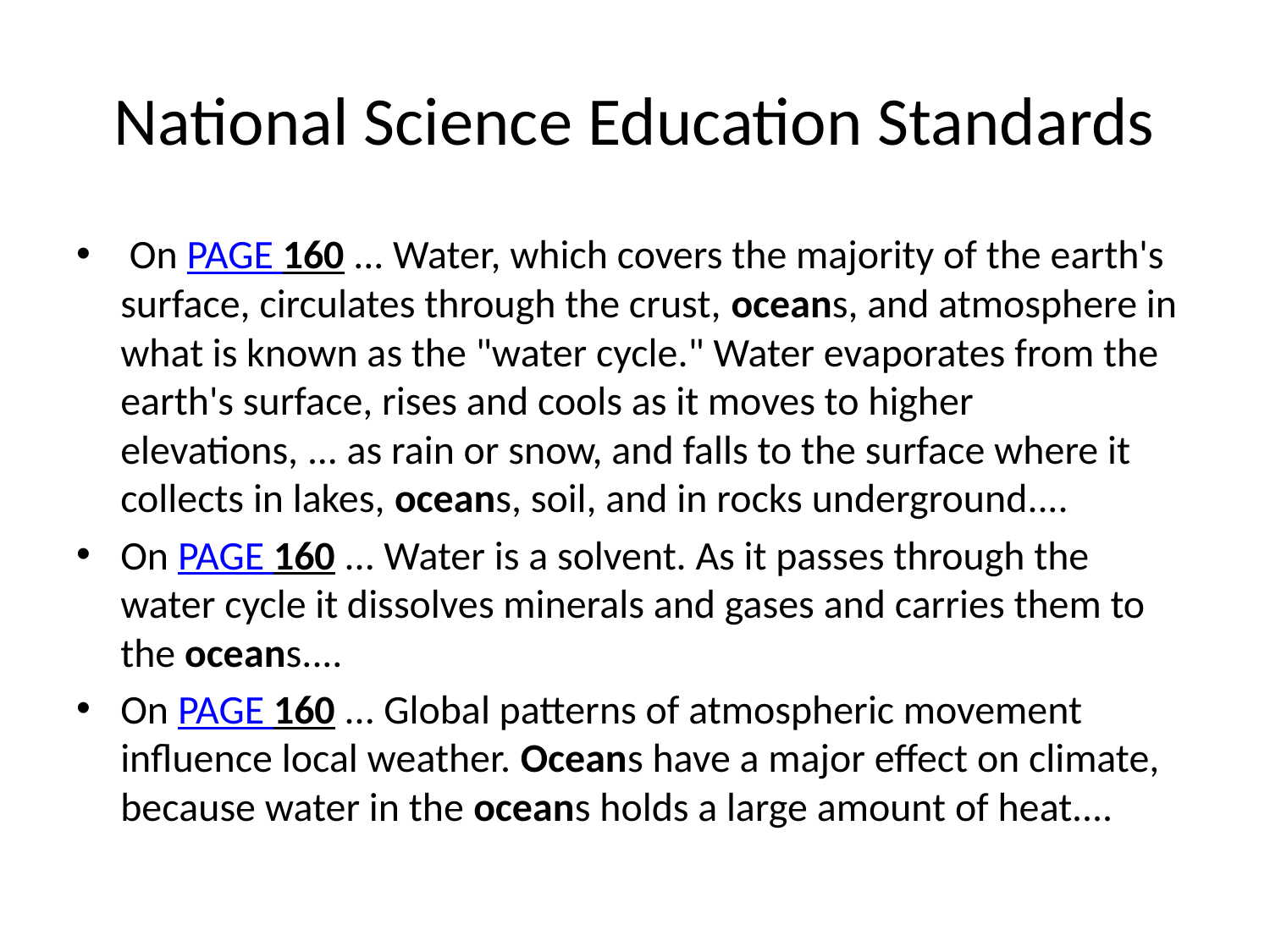

# National Science Education Standards
 On PAGE 160 ... Water, which covers the majority of the earth's surface, circulates through the crust, oceans, and atmosphere in what is known as the "water cycle." Water evaporates from the earth's surface, rises and cools as it moves to higher elevations, ... as rain or snow, and falls to the surface where it collects in lakes, oceans, soil, and in rocks underground....
On PAGE 160 ... Water is a solvent. As it passes through the water cycle it dissolves minerals and gases and carries them to the oceans....
On PAGE 160 ... Global patterns of atmospheric movement influence local weather. Oceans have a major effect on climate, because water in the oceans holds a large amount of heat....